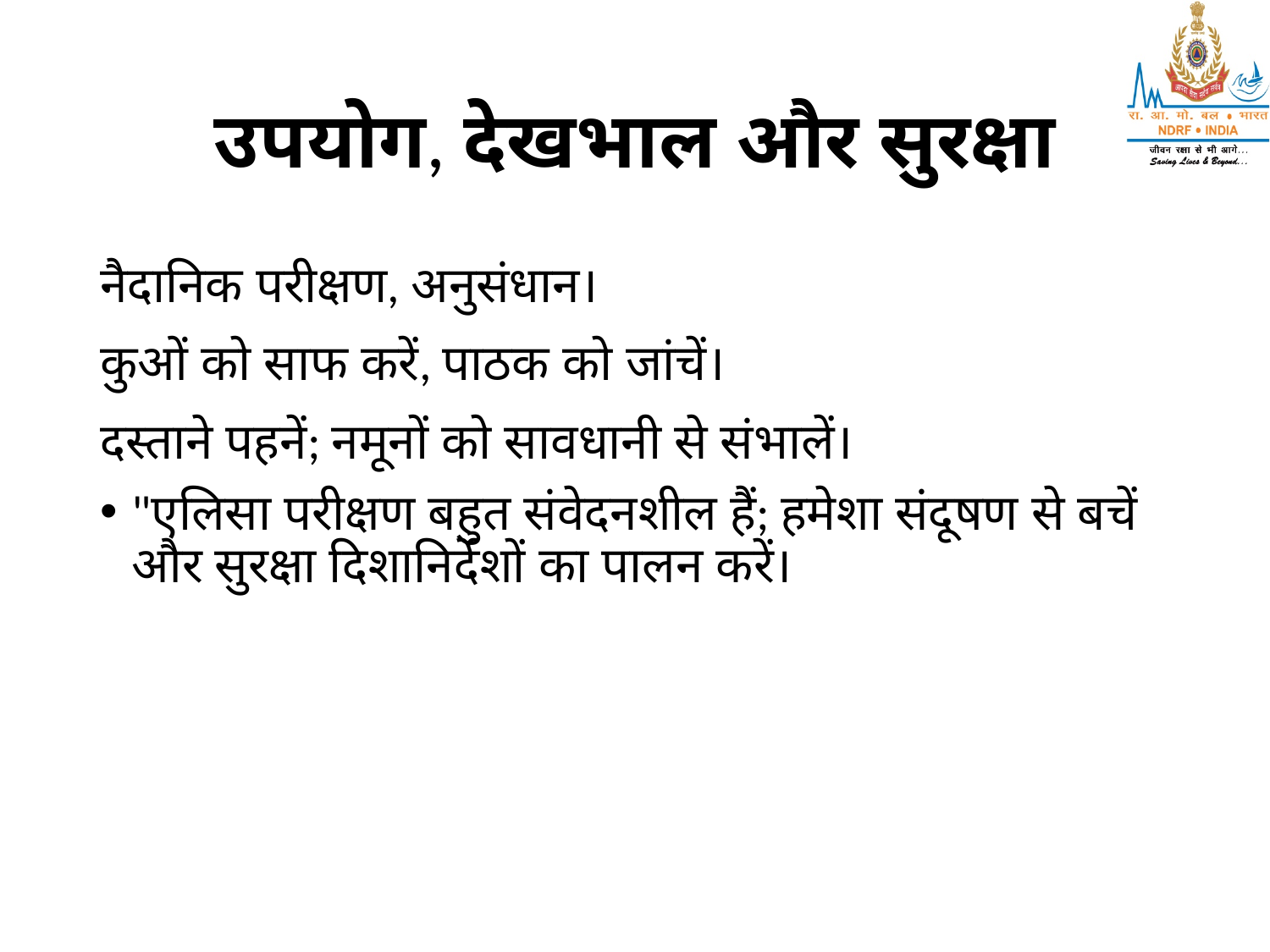

# उपयोग, देखभाल और सुरक्षा
नैदानिक परीक्षण, अनुसंधान।
कुओं को साफ करें, पाठक को जांचें।
दस्ताने पहनें; नमूनों को सावधानी से संभालें।
"एलिसा परीक्षण बहुत संवेदनशील हैं; हमेशा संदूषण से बचें और सुरक्षा दिशानिर्देशों का पालन करें।